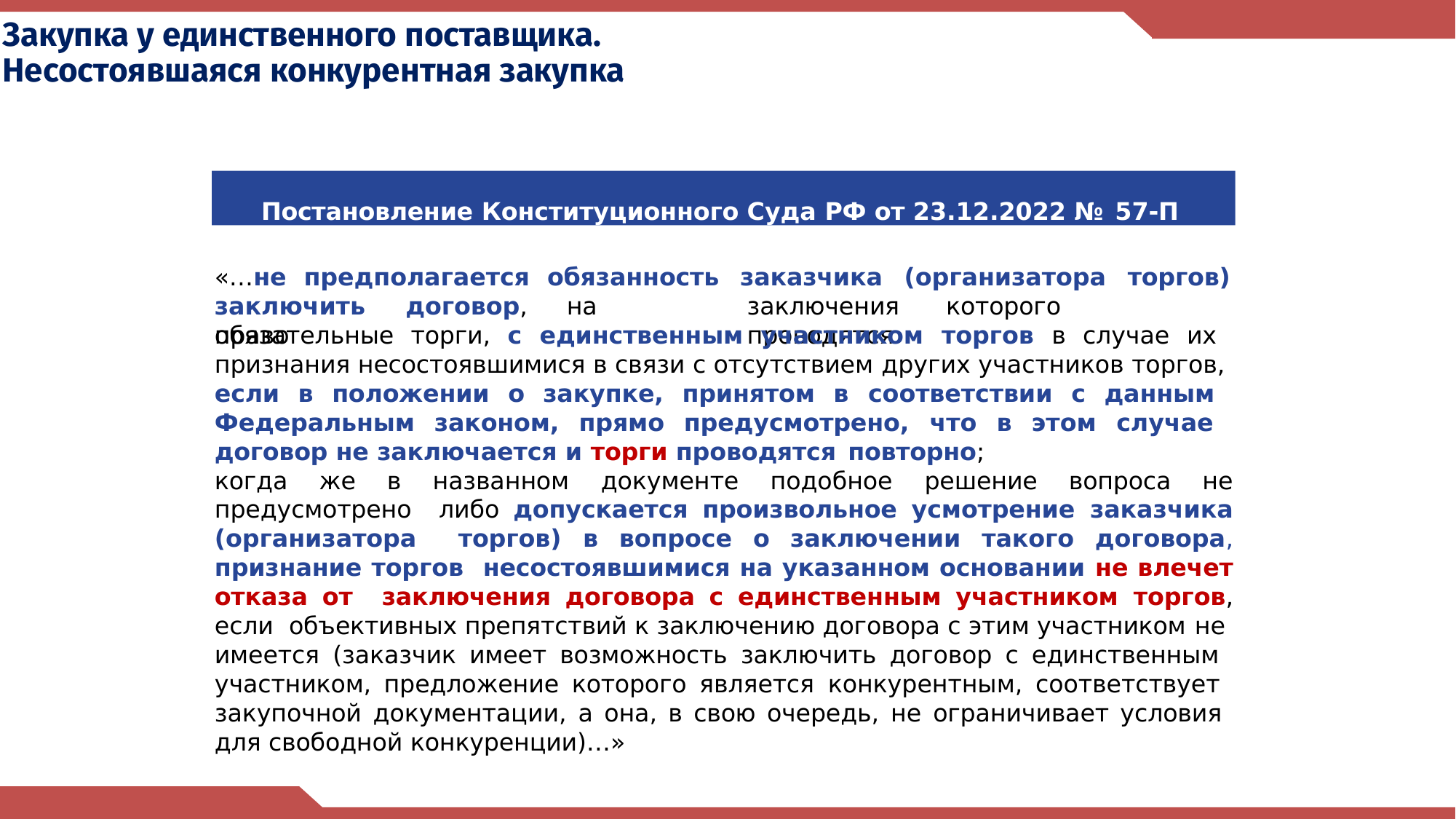

# Закупка у единственного поставщика. Несостоявшаяся конкурентная закупка
Постановление Конституционного Суда РФ от 23.12.2022 № 57-П
заказчика	(организатора	торгов)
заключения	которого	проводятся
«…не	предполагается	обязанность
заключить	договор,	на	право
обязательные торги, с единственным участником торгов в случае их  признания несостоявшимися в связи с отсутствием других участников торгов,  если в положении о закупке, принятом в соответствии с данным  Федеральным законом, прямо предусмотрено, что в этом случае  договор не заключается и торги проводятся повторно;
когда же в названном документе подобное решение вопроса не предусмотрено  либо допускается произвольное усмотрение заказчика (организатора  торгов) в вопросе о заключении такого договора, признание торгов  несостоявшимися на указанном основании не влечет отказа от  заключения договора с единственным участником торгов, если  объективных препятствий к заключению договора с этим участником не  имеется (заказчик имеет возможность заключить договор с единственным  участником, предложение которого является конкурентным, соответствует  закупочной документации, а она, в свою очередь, не ограничивает условия  для свободной конкуренции)…»